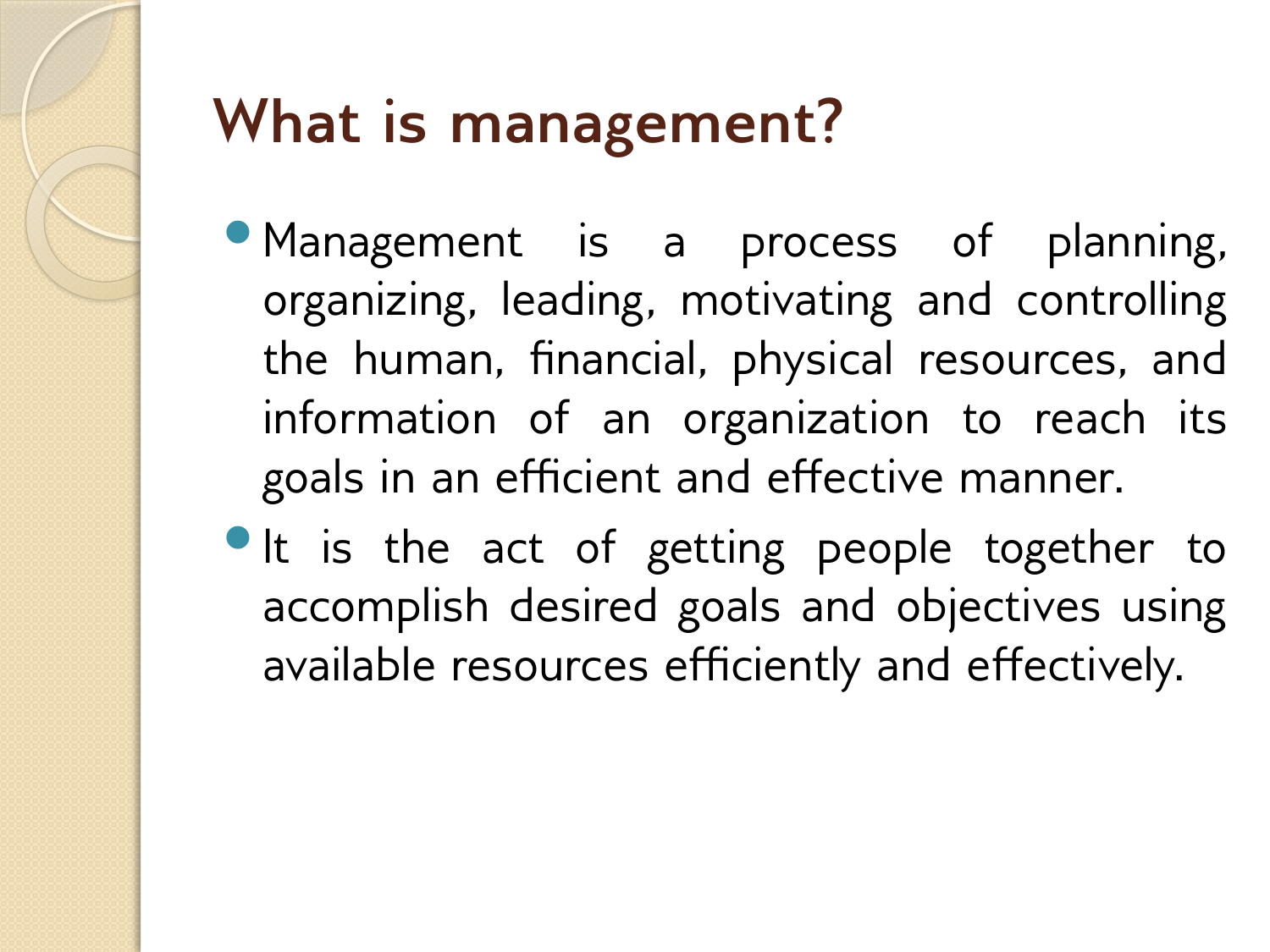

# What is management?
Management is a process of planning, organizing, leading, motivating and controlling the human, financial, physical resources, and information of an organization to reach its goals in an efficient and effective manner.
It is the act of getting people together to accomplish desired goals and objectives using available resources efficiently and effectively.